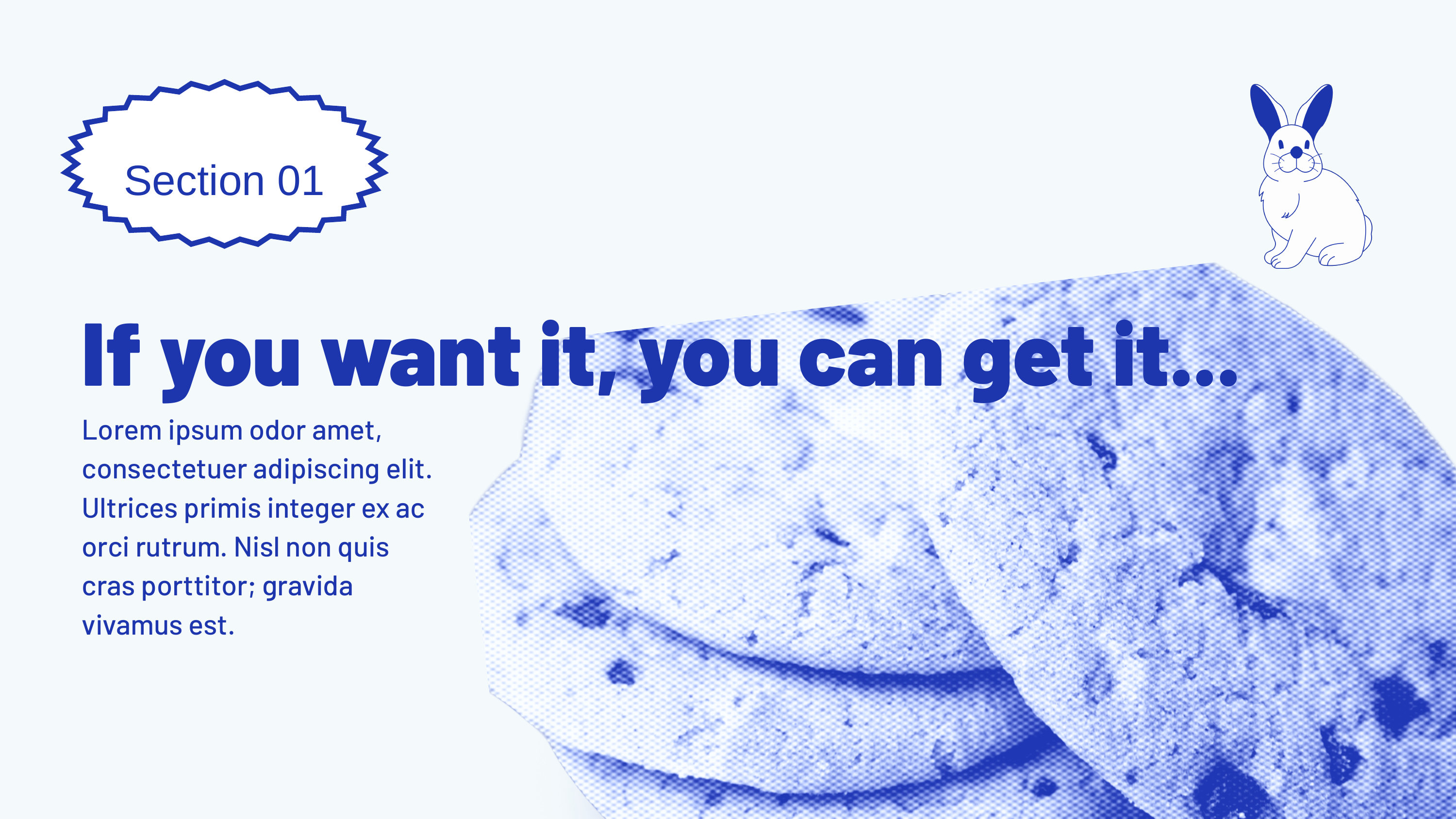

Section 01
If you want it, you can get it...

Lorem ipsum odor amet, consectetuer adipiscing elit. Ultrices primis integer ex ac orci rutrum. Nisl non quis cras porttitor; gravida vivamus est.